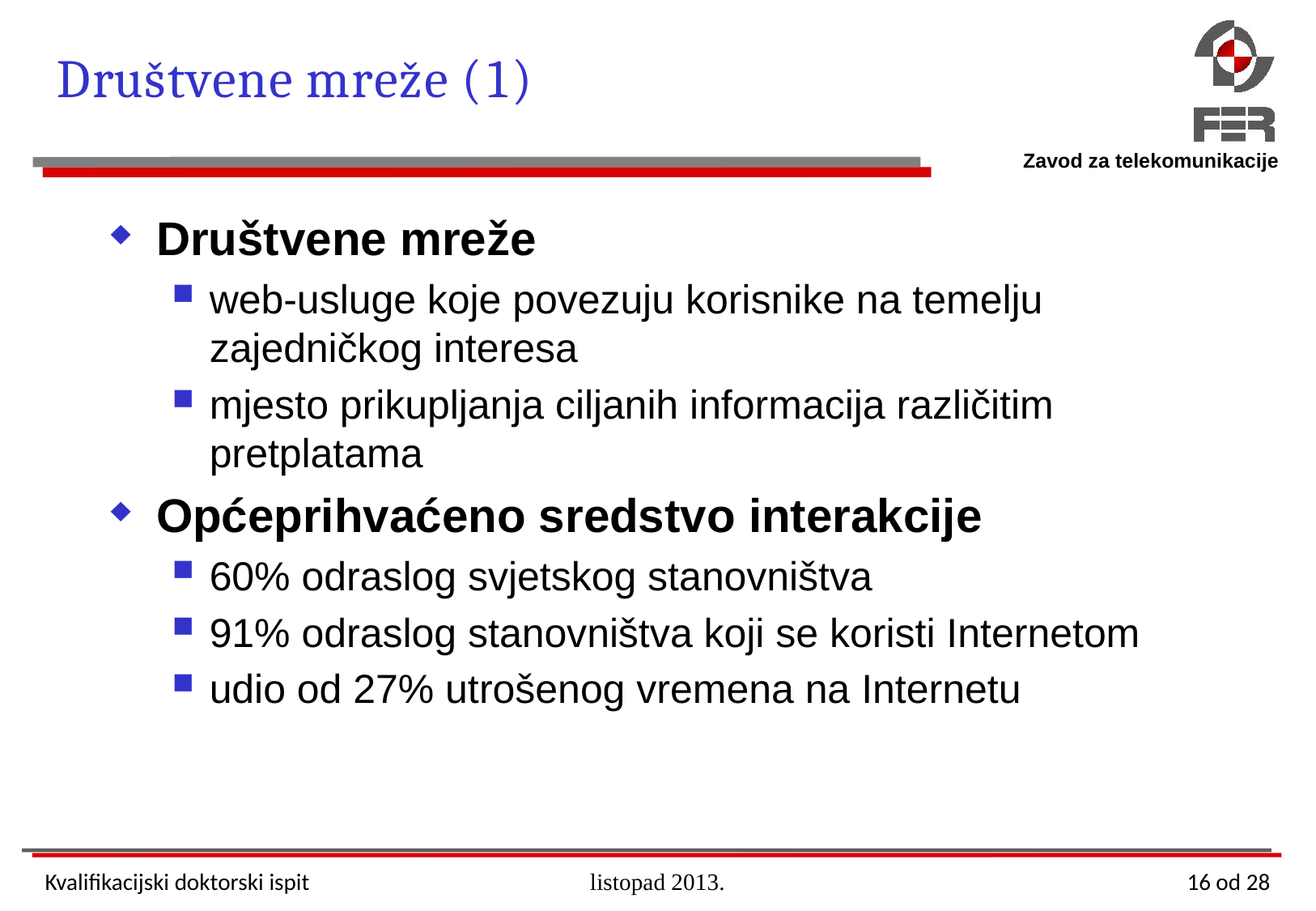

# Društvene mreže (1)
Društvene mreže
web-usluge koje povezuju korisnike na temelju zajedničkog interesa
mjesto prikupljanja ciljanih informacija različitim pretplatama
Općeprihvaćeno sredstvo interakcije
60% odraslog svjetskog stanovništva
91% odraslog stanovništva koji se koristi Internetom
udio od 27% utrošenog vremena na Internetu
Kvalifikacijski doktorski ispit
listopad 2013.
16 od 28